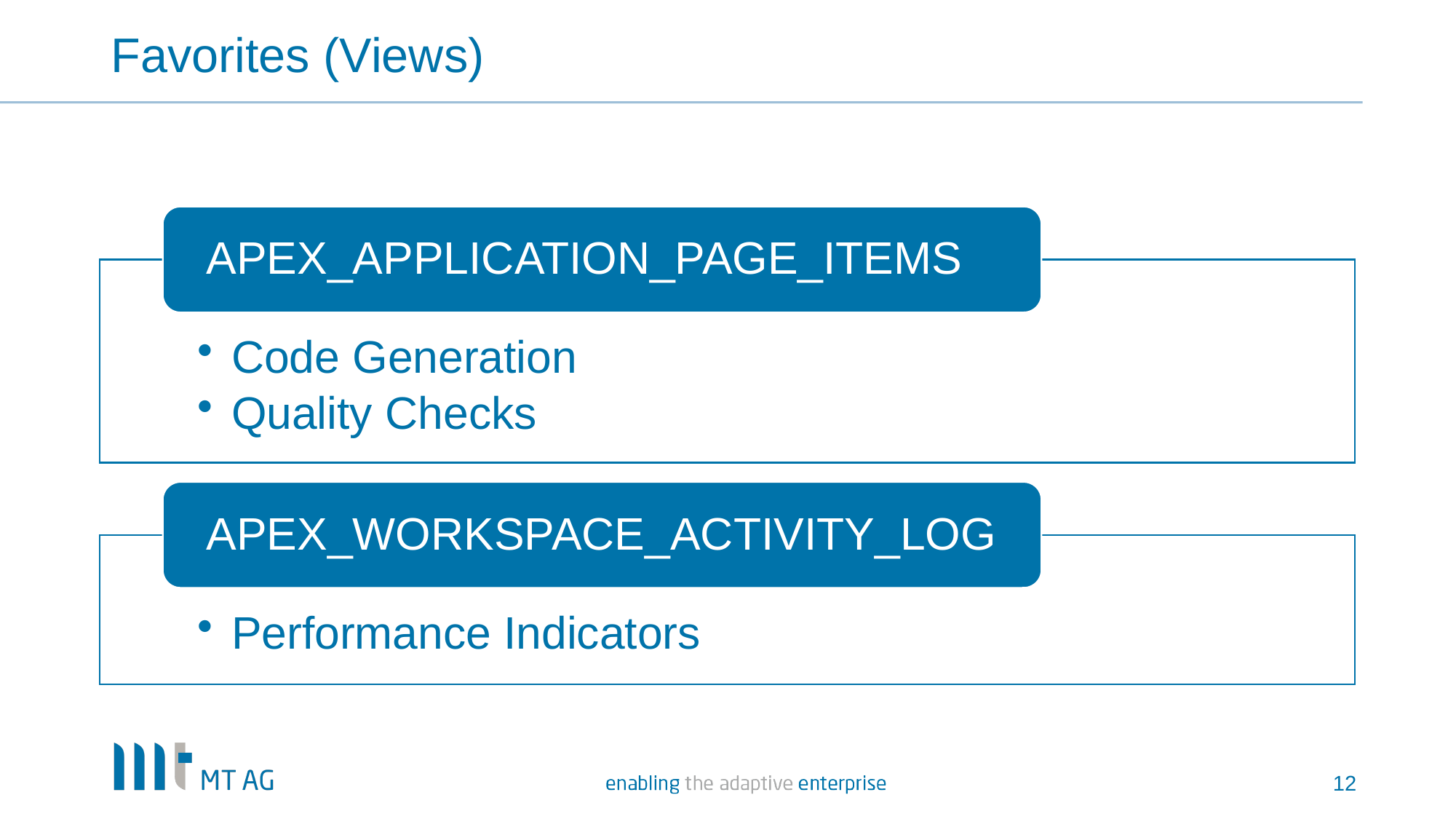

# Favorites (Views)

Code Generation
Quality Checks
APEX_APPLICATION_PAGE_ITEMS
Performance Indicators
APEX_WORKSPACE_ACTIVITY_LOG